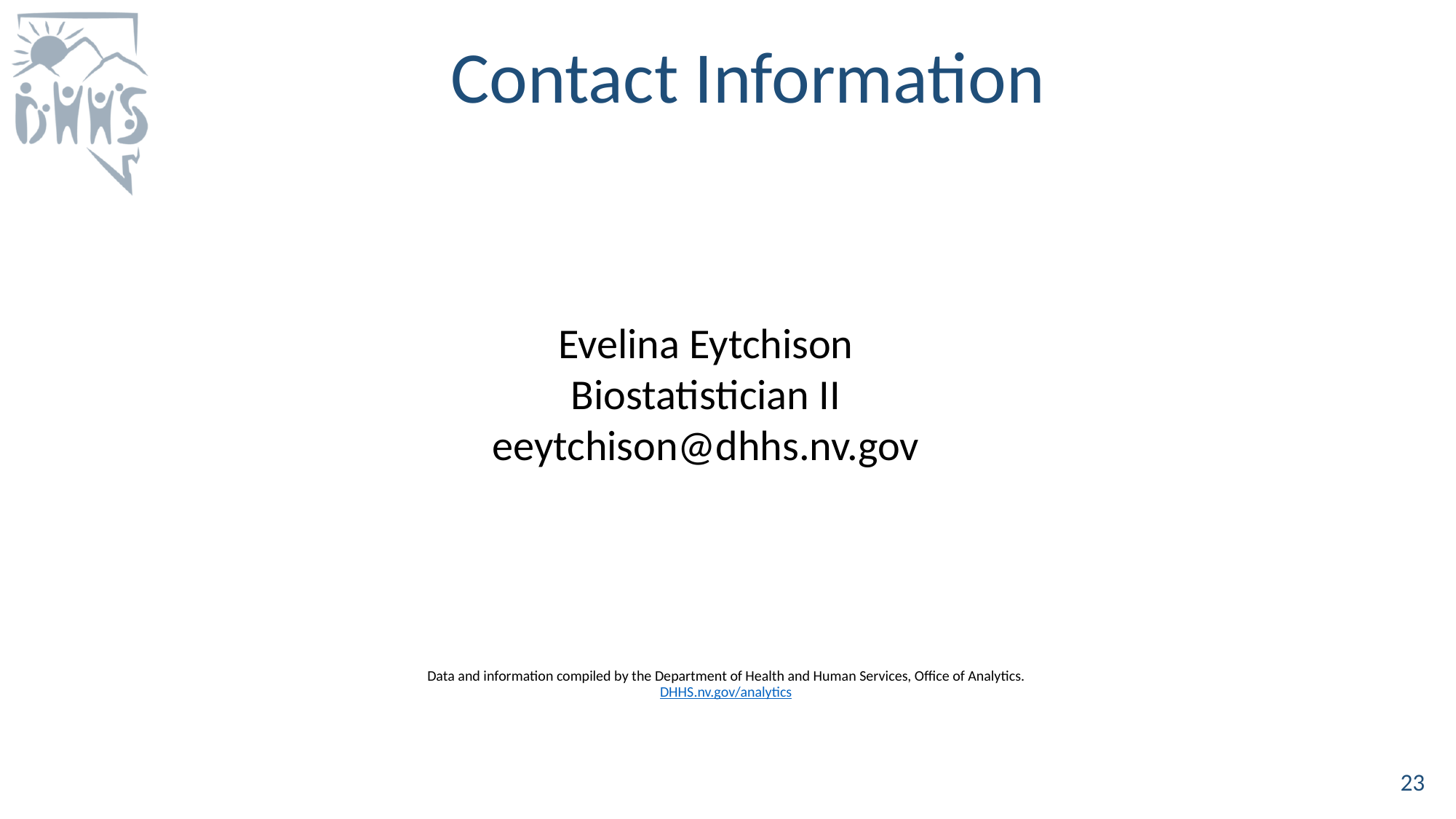

Contact Information

Evelina Eytchison
Biostatistician II
eeytchison@dhhs.nv.gov

Data and information compiled by the Department of Health and Human Services, Office of Analytics. DHHS.nv.gov/analytics

23